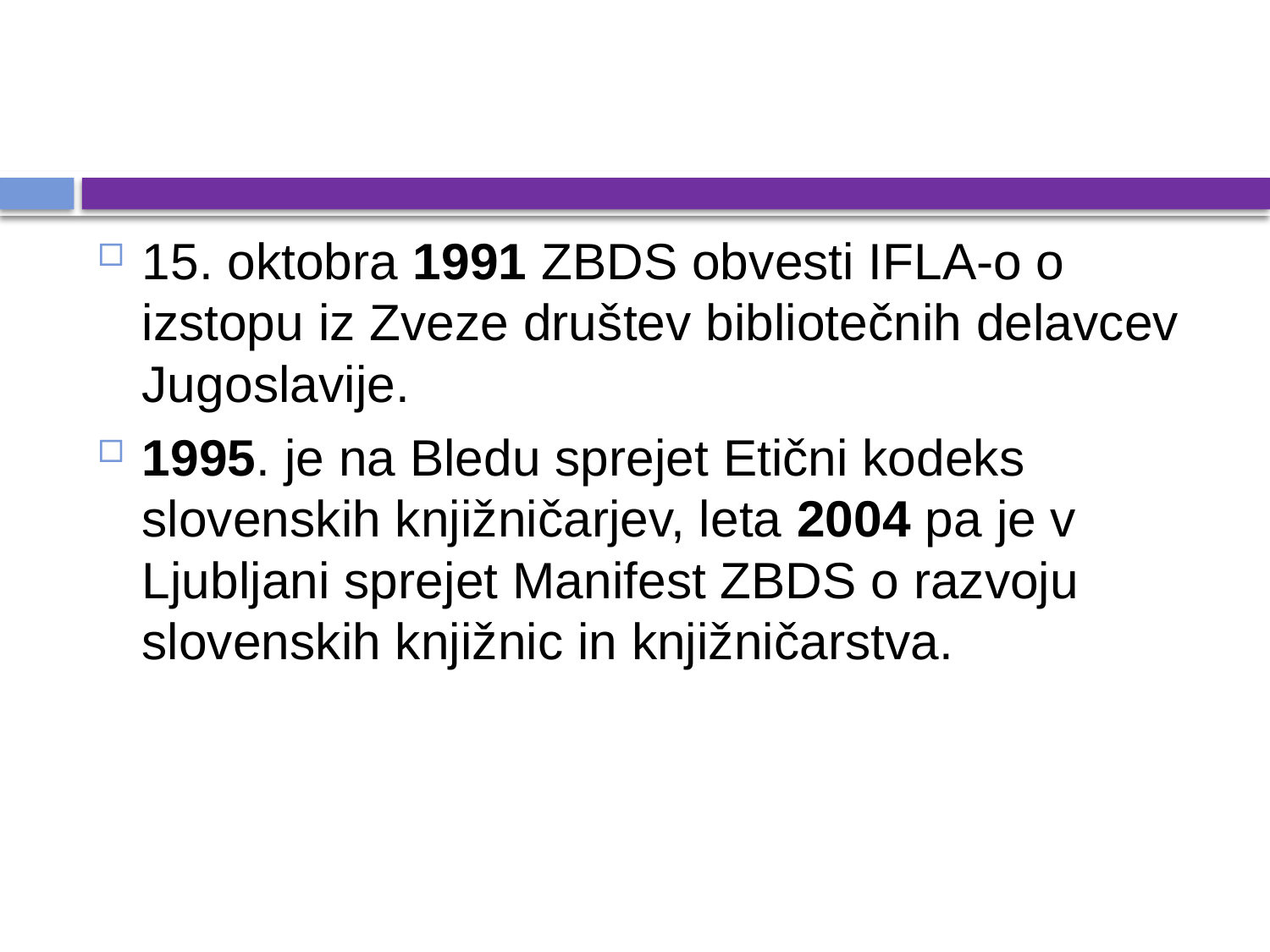

15. oktobra 1991 ZBDS obvesti IFLA-o o izstopu iz Zveze društev bibliotečnih delavcev Jugoslavije.
1995. je na Bledu sprejet Etični kodeks slovenskih knjižničarjev, leta 2004 pa je v Ljubljani sprejet Manifest ZBDS o razvoju slovenskih knjižnic in knjižničarstva.